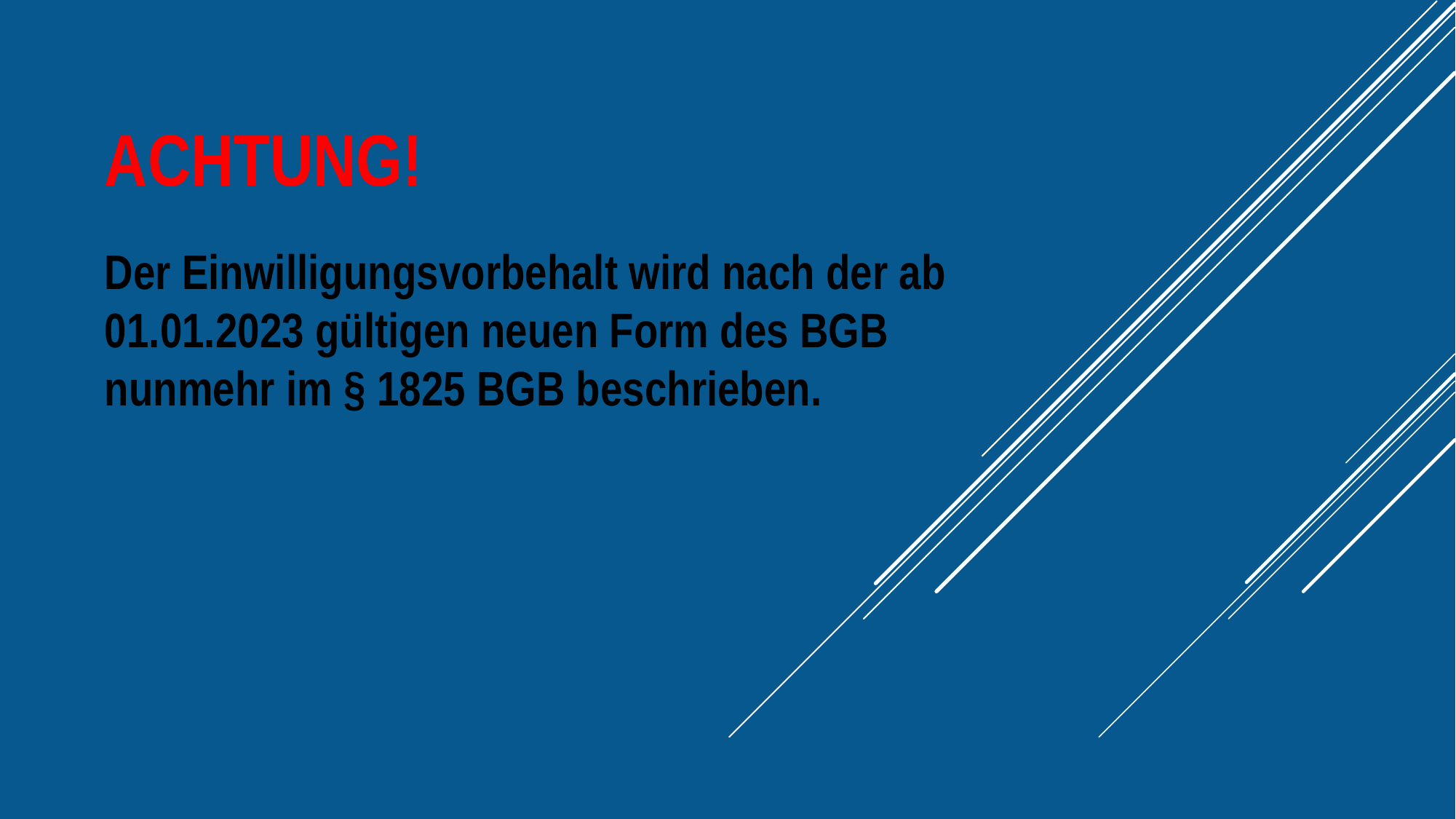

# Achtung!
Der Einwilligungsvorbehalt wird nach der ab 01.01.2023 gültigen neuen Form des BGB nunmehr im § 1825 BGB beschrieben.